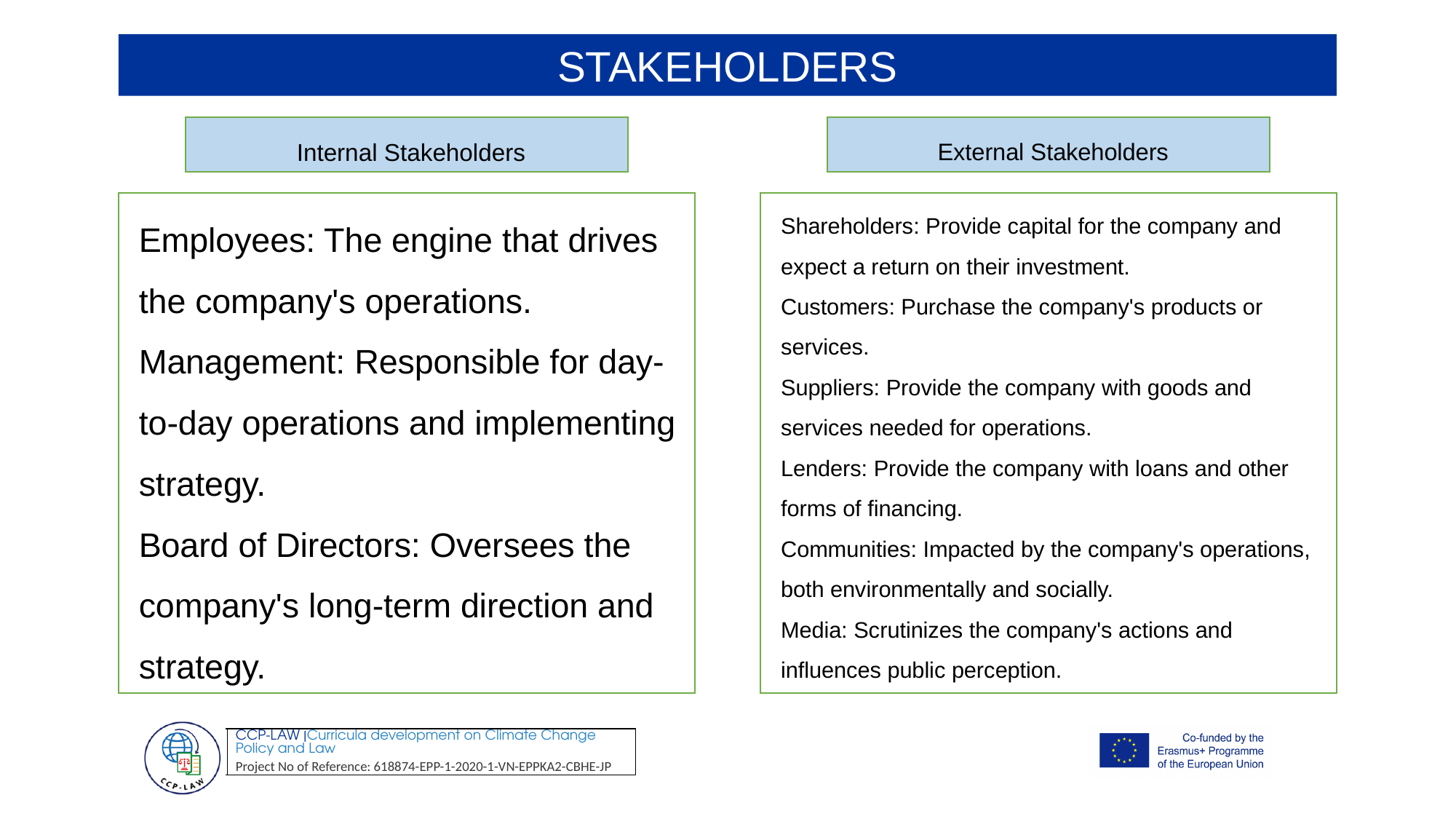

STAKEHOLDERS
Internal Stakeholders
External Stakeholders
Employees: The engine that drives the company's operations.
Management: Responsible for day-to-day operations and implementing strategy.
Board of Directors: Oversees the company's long-term direction and strategy.
Shareholders: Provide capital for the company and expect a return on their investment.
Customers: Purchase the company's products or services.
Suppliers: Provide the company with goods and services needed for operations.
Lenders: Provide the company with loans and other forms of financing.
Communities: Impacted by the company's operations, both environmentally and socially.
Media: Scrutinizes the company's actions and influences public perception.